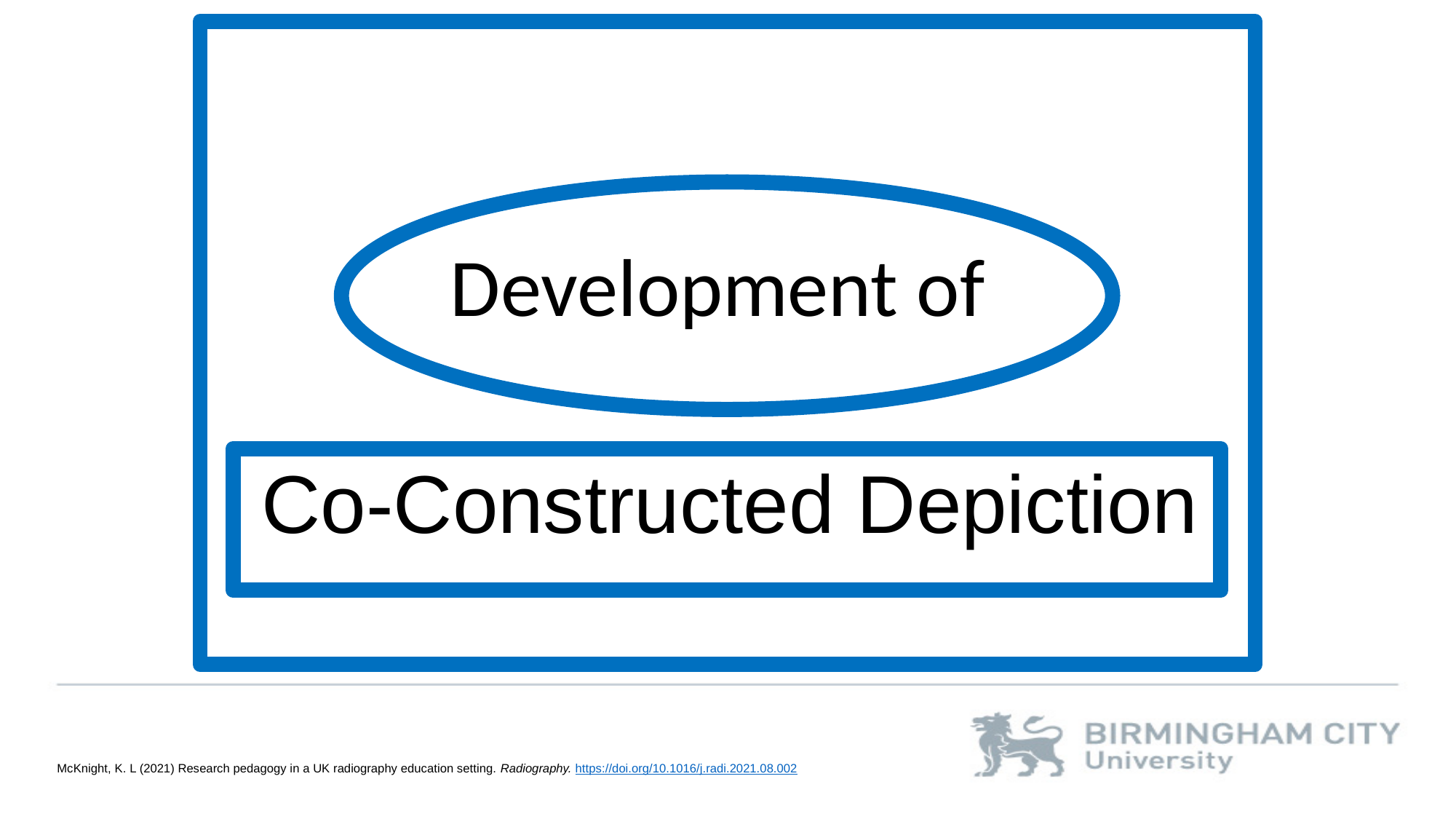

Development of

 Co-Constructed Depiction
McKnight, K. L (2021) Research pedagogy in a UK radiography education setting. Radiography. https://doi.org/10.1016/j.radi.2021.08.002